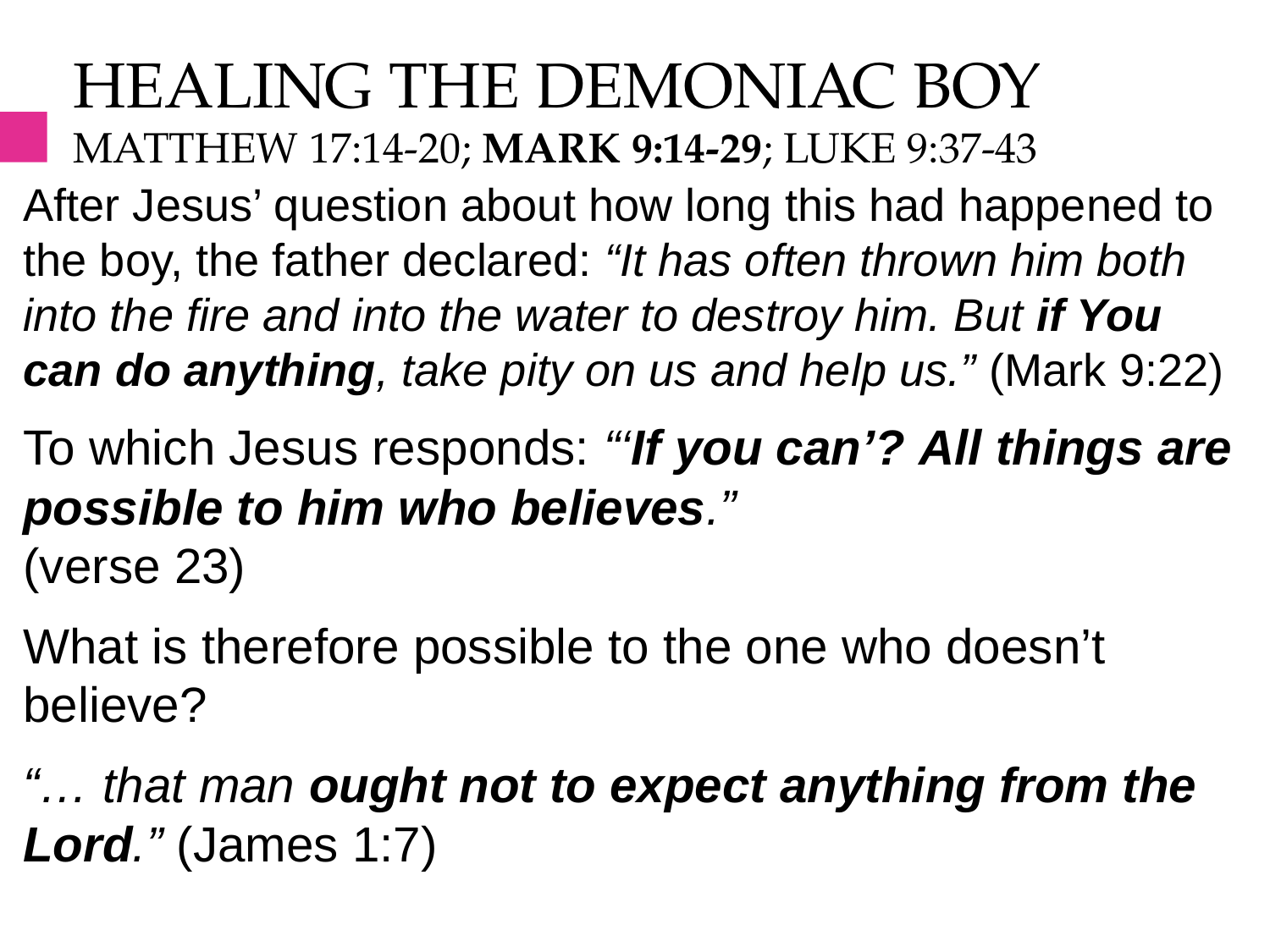

# Healing the demoniac boy Matthew 17:14-20; Mark 9:14-29; Luke 9:37-43
After Jesus’ question about how long this had happened to the boy, the father declared: “It has often thrown him both into the fire and into the water to destroy him. But if You can do anything, take pity on us and help us.” (Mark 9:22)
To which Jesus responds: “‘If you can’? All things are possible to him who believes.”
(verse 23)
What is therefore possible to the one who doesn’t believe?
“… that man ought not to expect anything from the Lord.” (James 1:7)